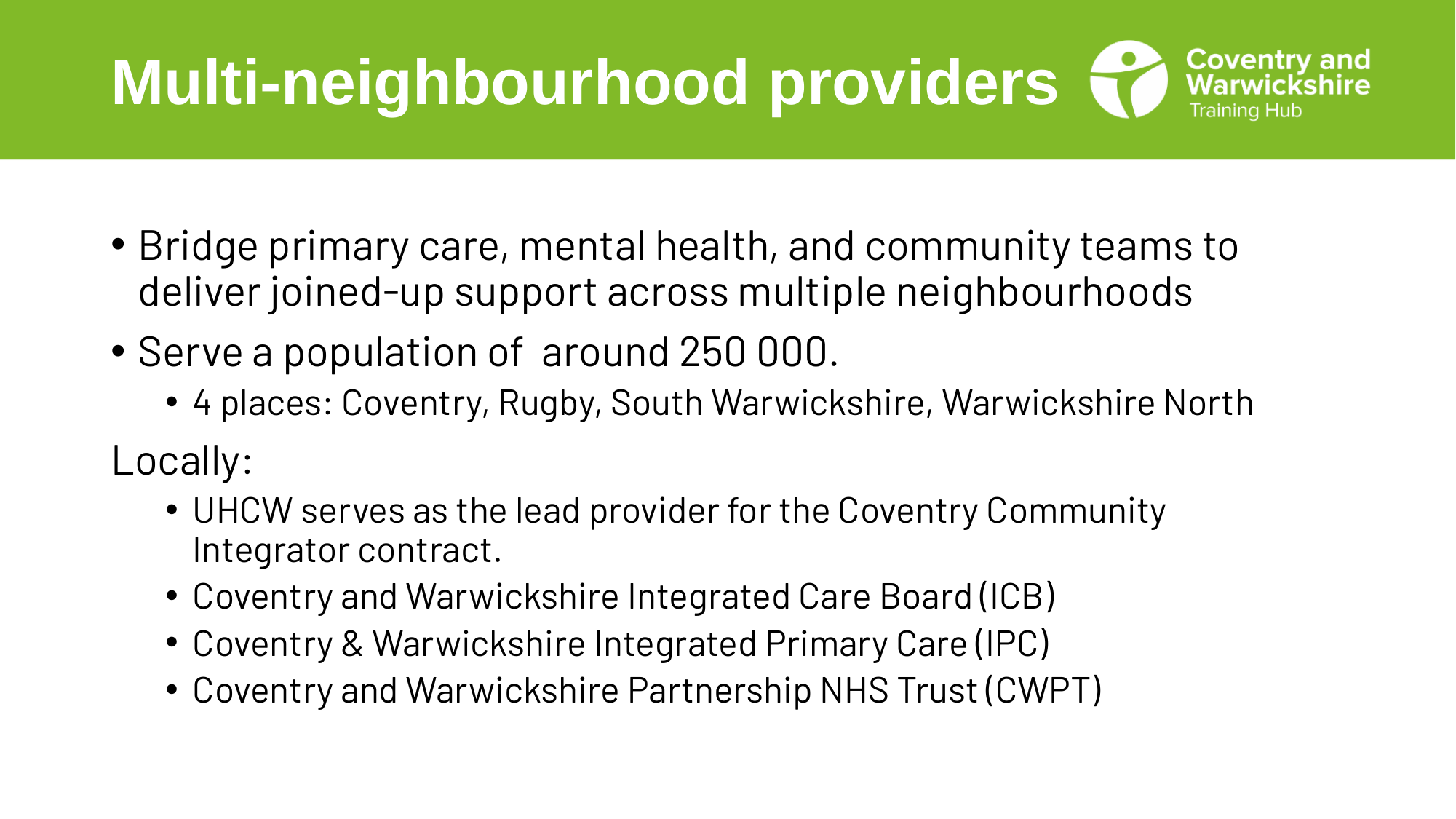

# Multi-neighbourhood providers
Bridge primary care, mental health, and community teams to deliver joined-up support across multiple neighbourhoods
Serve a population of  around 250 000.
4 places: Coventry, Rugby, South Warwickshire, Warwickshire North
Locally:
UHCW serves as the lead provider for the Coventry Community Integrator contract.
Coventry and Warwickshire Integrated Care Board (ICB)
Coventry & Warwickshire Integrated Primary Care (IPC)
Coventry and Warwickshire Partnership NHS Trust (CWPT)